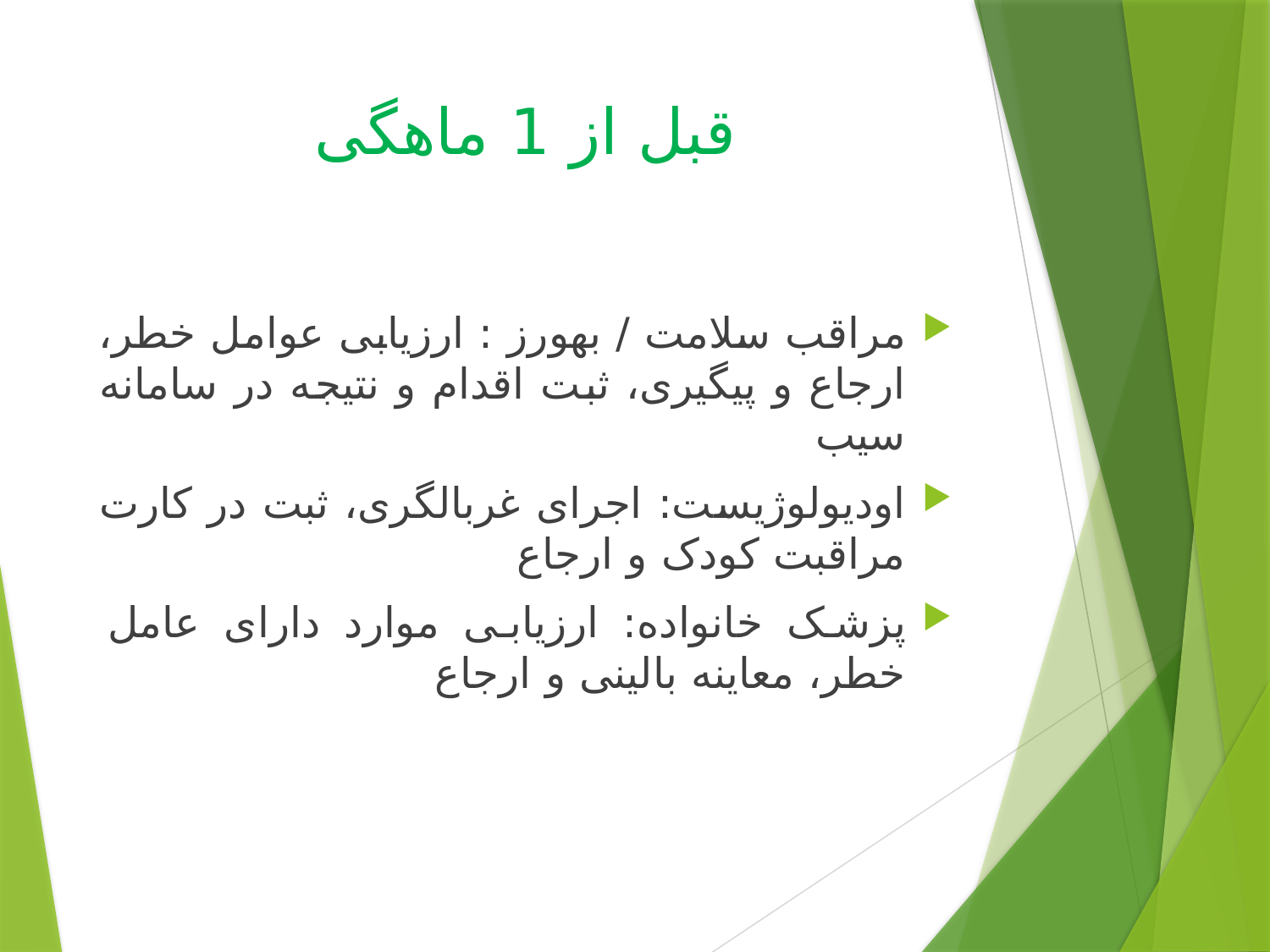

# قبل از 1 ماهگی
مراقب سلامت / بهورز : ارزیابی عوامل خطر، ارجاع و پیگیری، ثبت اقدام و نتیجه در سامانه سیب
اودیولوژیست: اجرای غربالگری، ثبت در کارت مراقبت کودک و ارجاع
پزشک خانواده: ارزیابی موارد دارای عامل خطر، معاینه بالینی و ارجاع